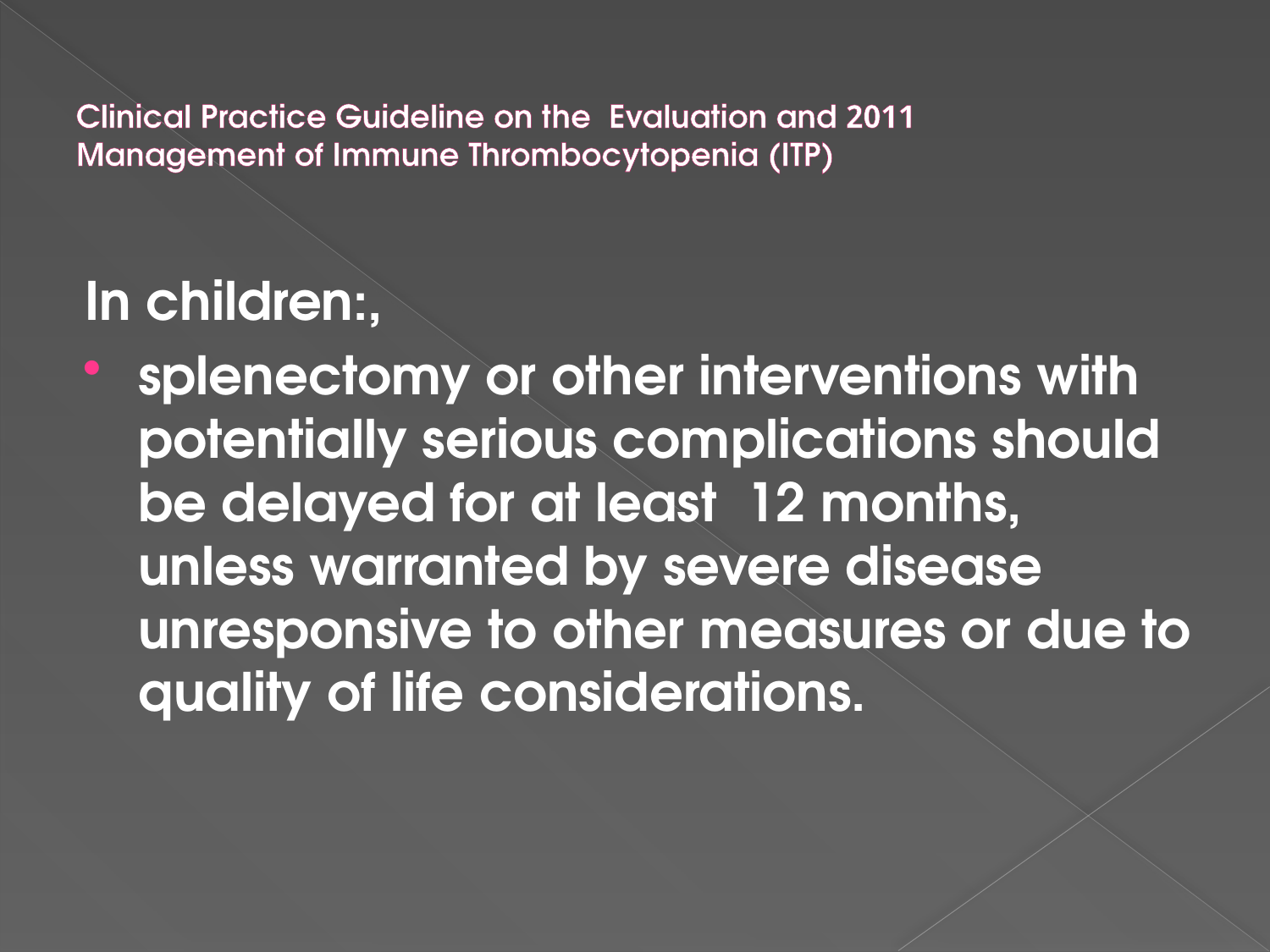

# 2011 Clinical Practice Guideline on the  Evaluation and Management of Immune Thrombocytopenia (ITP)
In children:,
splenectomy or other interventions with potentially serious complications should be delayed for at least  12 months, unless warranted by severe disease unresponsive to other measures or due to quality of life considerations.